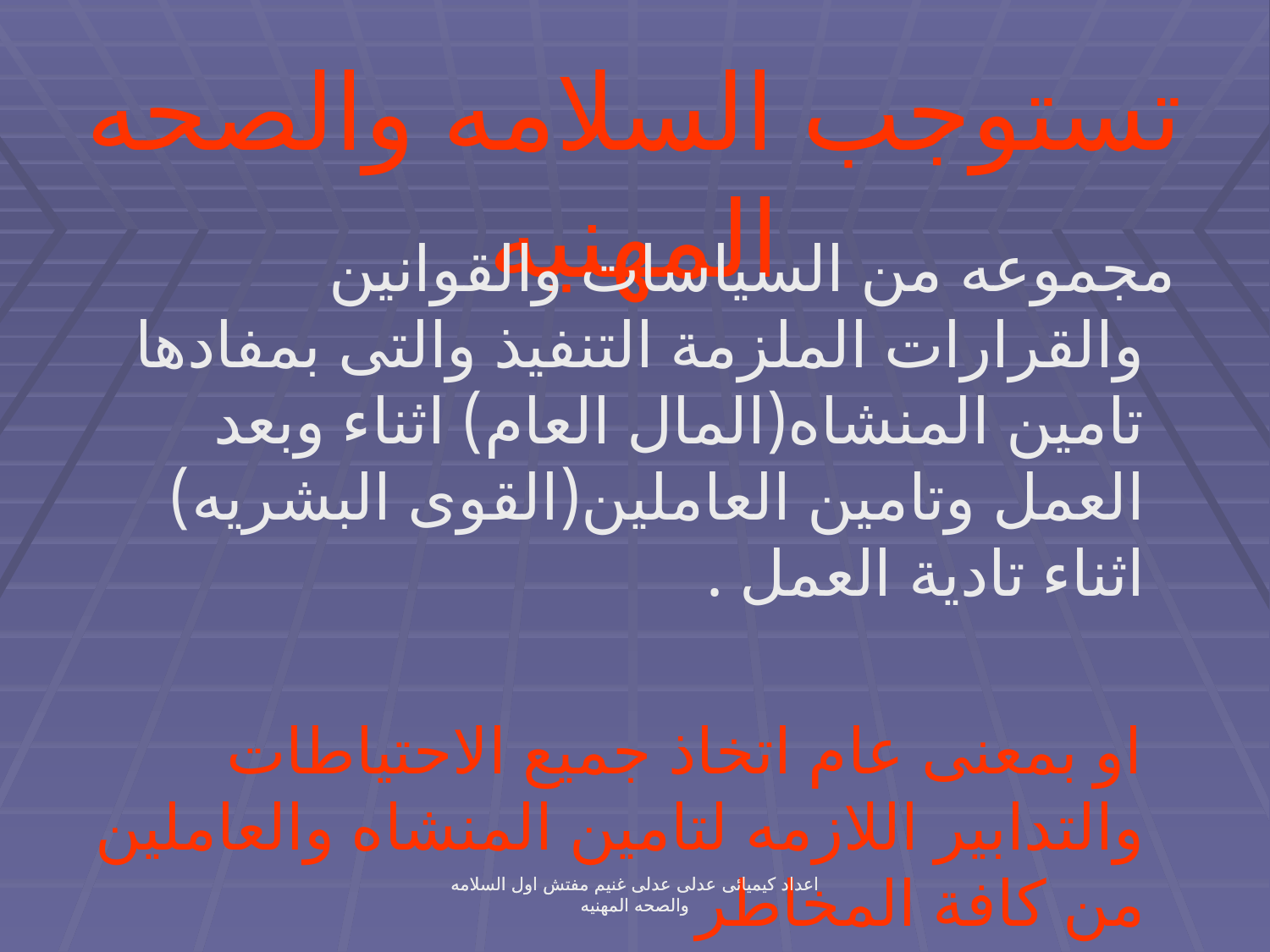

# تستوجب السلامه والصحه المهنيه
 مجموعه من السياسات والقوانين والقرارات الملزمة التنفيذ والتى بمفادها تامين المنشاه(المال العام) اثناء وبعد  العمل وتامين العاملين(القوى البشريه) اثناء تادية العمل .

   او بمعنى عام اتخاذ جميع الاحتياطات والتدابير اللازمه لتامين المنشاه والعاملين من كافة المخاطر
اعداد كيميائى عدلى عدلى غنيم مفتش اول السلامه والصحه المهنيه
اعداد كيميائى عدلى عدلى غنيم مفتش اول السلامه والصحه المهنيه